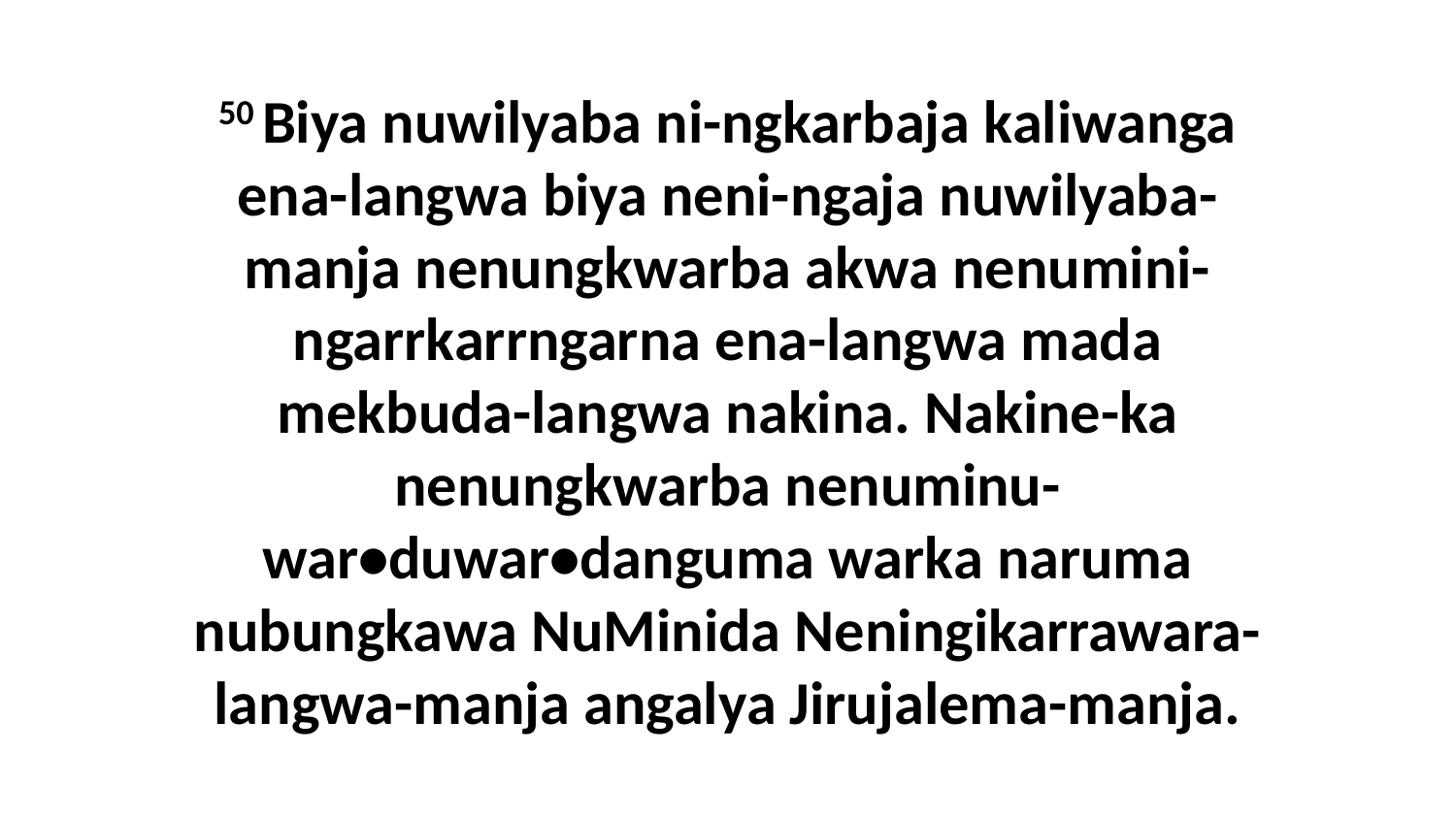

50 Biya nuwilyaba ni-ngkarbaja kaliwanga ena-langwa biya neni-ngaja nuwilyaba-manja nenungkwarba akwa nenumini-ngarrkarrngarna ena-langwa mada mekbuda-langwa nakina. Nakine-ka nenungkwarba nenuminu-war•duwar•danguma warka naruma nubungkawa NuMinida Neningikarrawara-langwa-manja angalya Jirujalema-manja.